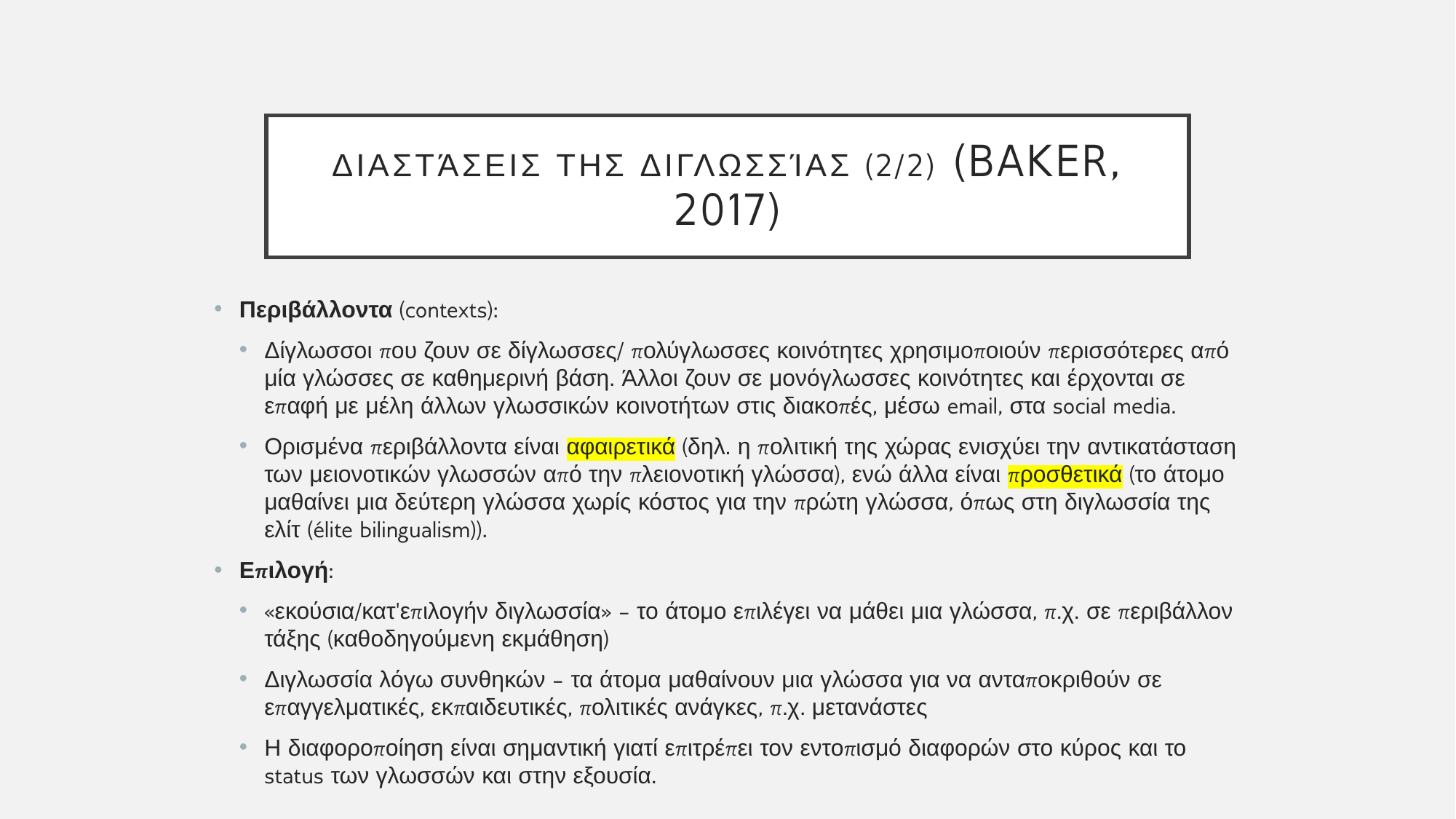

# Διαστάσεις της διγλωσσίας (2/2) (Baker, 2017)
Περιβάλλοντα (contexts):
Δίγλωσσοι που ζουν σε δίγλωσσες/ πολύγλωσσες κοινότητες χρησιμοποιούν περισσότερες από μία γλώσσες σε καθημερινή βάση. Άλλοι ζουν σε μονόγλωσσες κοινότητες και έρχονται σε επαφή με μέλη άλλων γλωσσικών κοινοτήτων στις διακοπές, μέσω email, στα social media.
Ορισμένα περιβάλλοντα είναι αφαιρετικά (δηλ. η πολιτική της χώρας ενισχύει την αντικατάσταση των μειονοτικών γλωσσών από την πλειονοτική γλώσσα), ενώ άλλα είναι προσθετικά (το άτομο μαθαίνει μια δεύτερη γλώσσα χωρίς κόστος για την πρώτη γλώσσα, όπως στη διγλωσσία της ελίτ (élite bilingualism)).
Επιλογή:
«εκούσια/κατ'επιλογήν διγλωσσία» – το άτομο επιλέγει να μάθει μια γλώσσα, π.χ. σε περιβάλλον τάξης (καθοδηγούμενη εκμάθηση)
Διγλωσσία λόγω συνθηκών – τα άτομα μαθαίνουν μια γλώσσα για να ανταποκριθούν σε επαγγελματικές, εκπαιδευτικές, πολιτικές ανάγκες, π.χ. μετανάστες
Η διαφοροποίηση είναι σημαντική γιατί επιτρέπει τον εντοπισμό διαφορών στο κύρος και το status των γλωσσών και στην εξουσία.